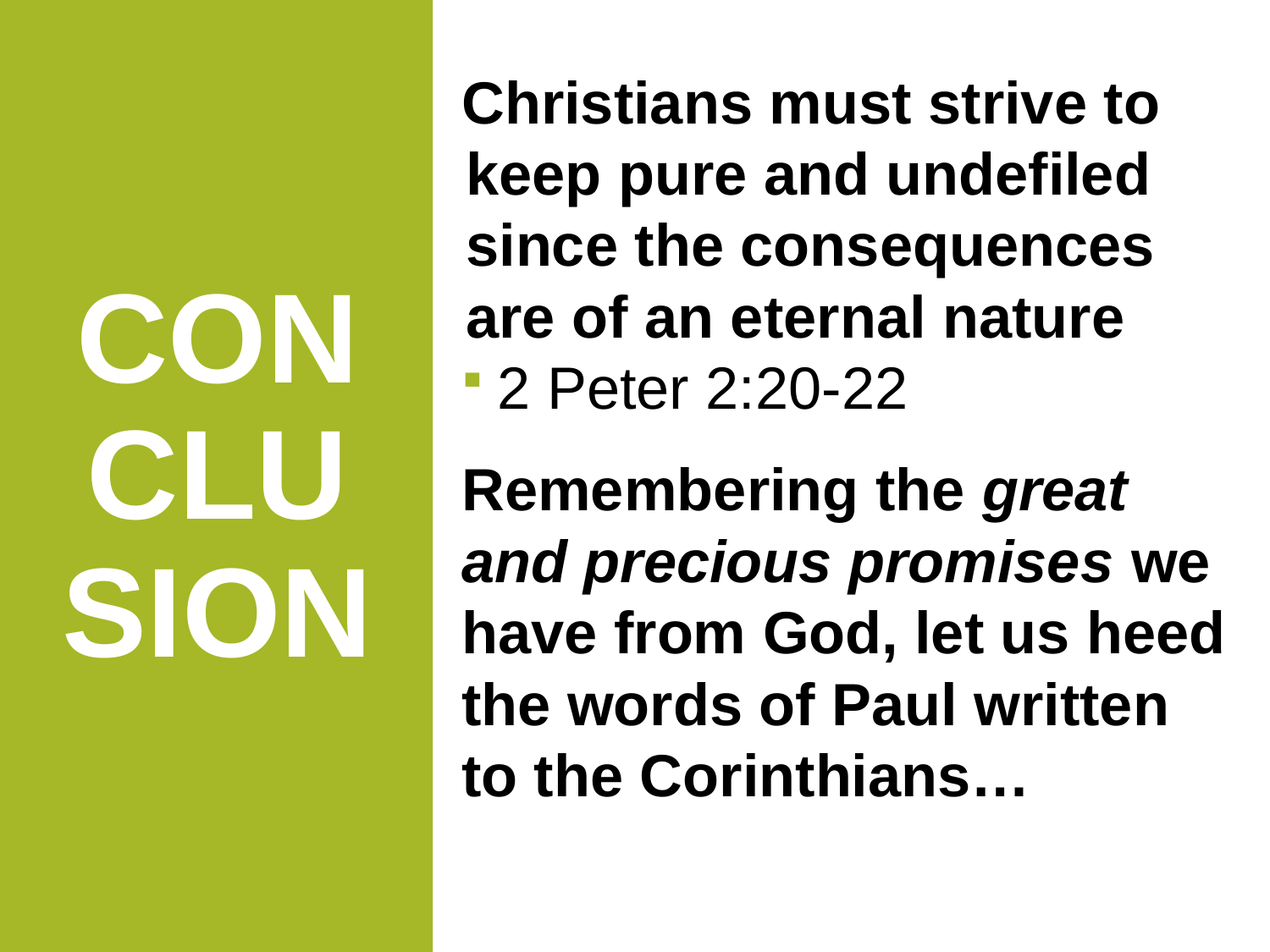

# CONCLUSION
Christians must strive to keep pure and undefiled since the consequences are of an eternal nature
2 Peter 2:20-22
Remembering the great and precious promises we have from God, let us heed the words of Paul written to the Corinthians…